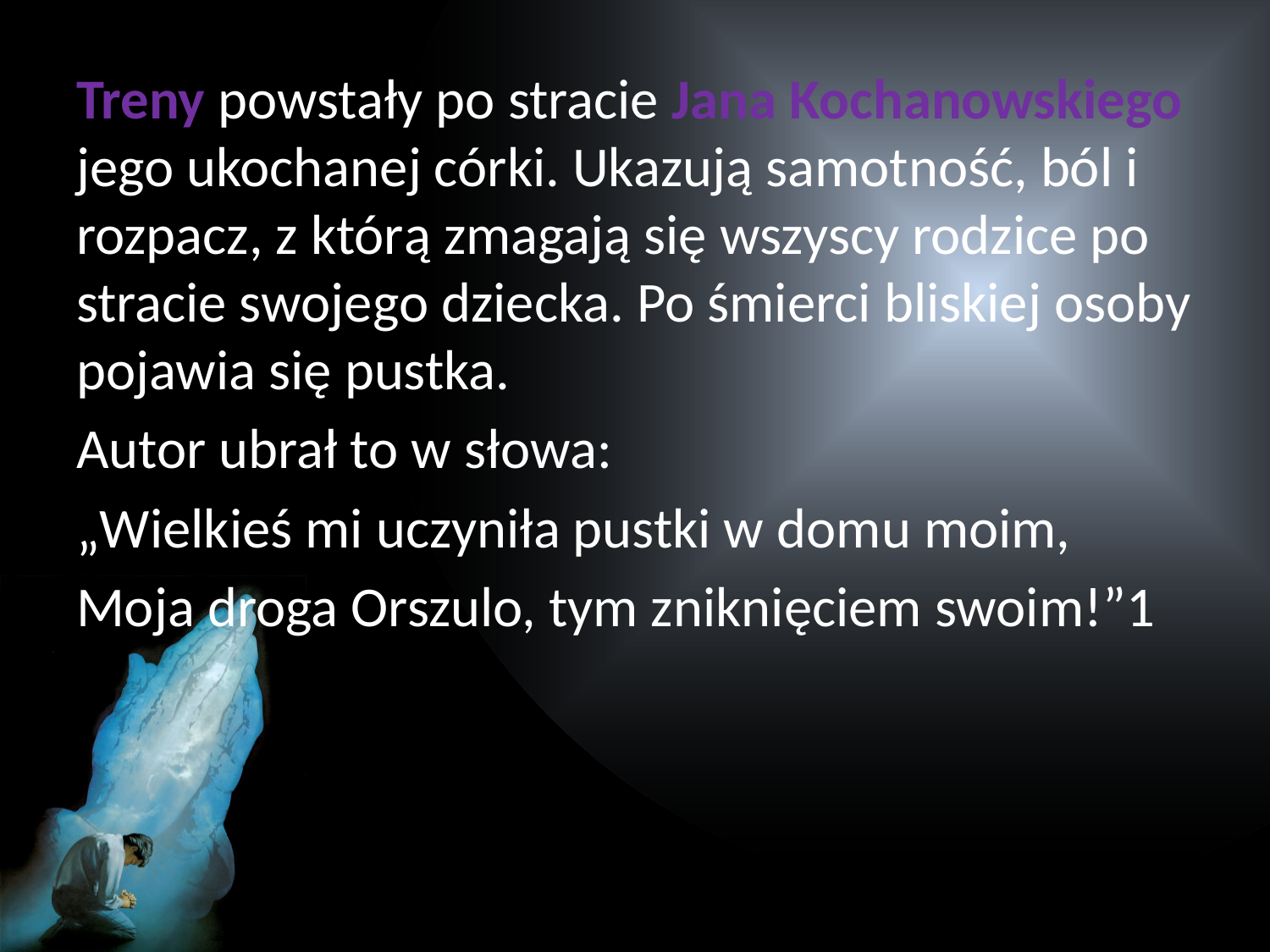

Treny powstały po stracie Jana Kochanowskiego jego ukochanej córki. Ukazują samotność, ból i rozpacz, z którą zmagają się wszyscy rodzice po stracie swojego dziecka. Po śmierci bliskiej osoby pojawia się pustka.
Autor ubrał to w słowa:
„Wielkieś mi uczyniła pustki w domu moim,
Moja droga Orszulo, tym zniknięciem swoim!”1